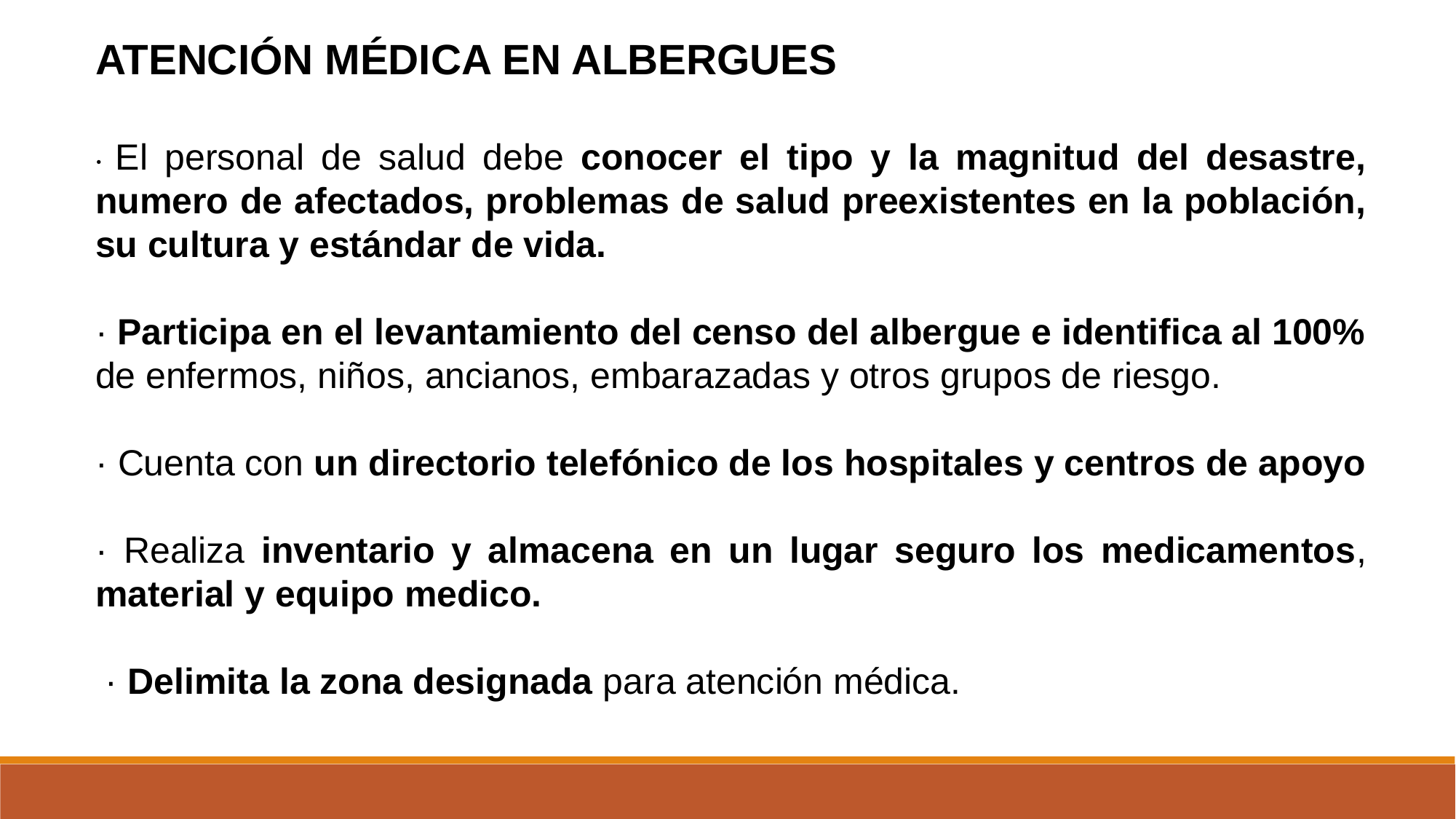

ATENCIÓN MÉDICA EN ALBERGUES

· El personal de salud debe conocer el tipo y la magnitud del desastre, numero de afectados, problemas de salud preexistentes en la población, su cultura y estándar de vida.

· Participa en el levantamiento del censo del albergue e identifica al 100% de enfermos, niños, ancianos, embarazadas y otros grupos de riesgo.

· Cuenta con un directorio telefónico de los hospitales y centros de apoyo

· Realiza inventario y almacena en un lugar seguro los medicamentos, material y equipo medico.

 · Delimita la zona designada para atención médica.